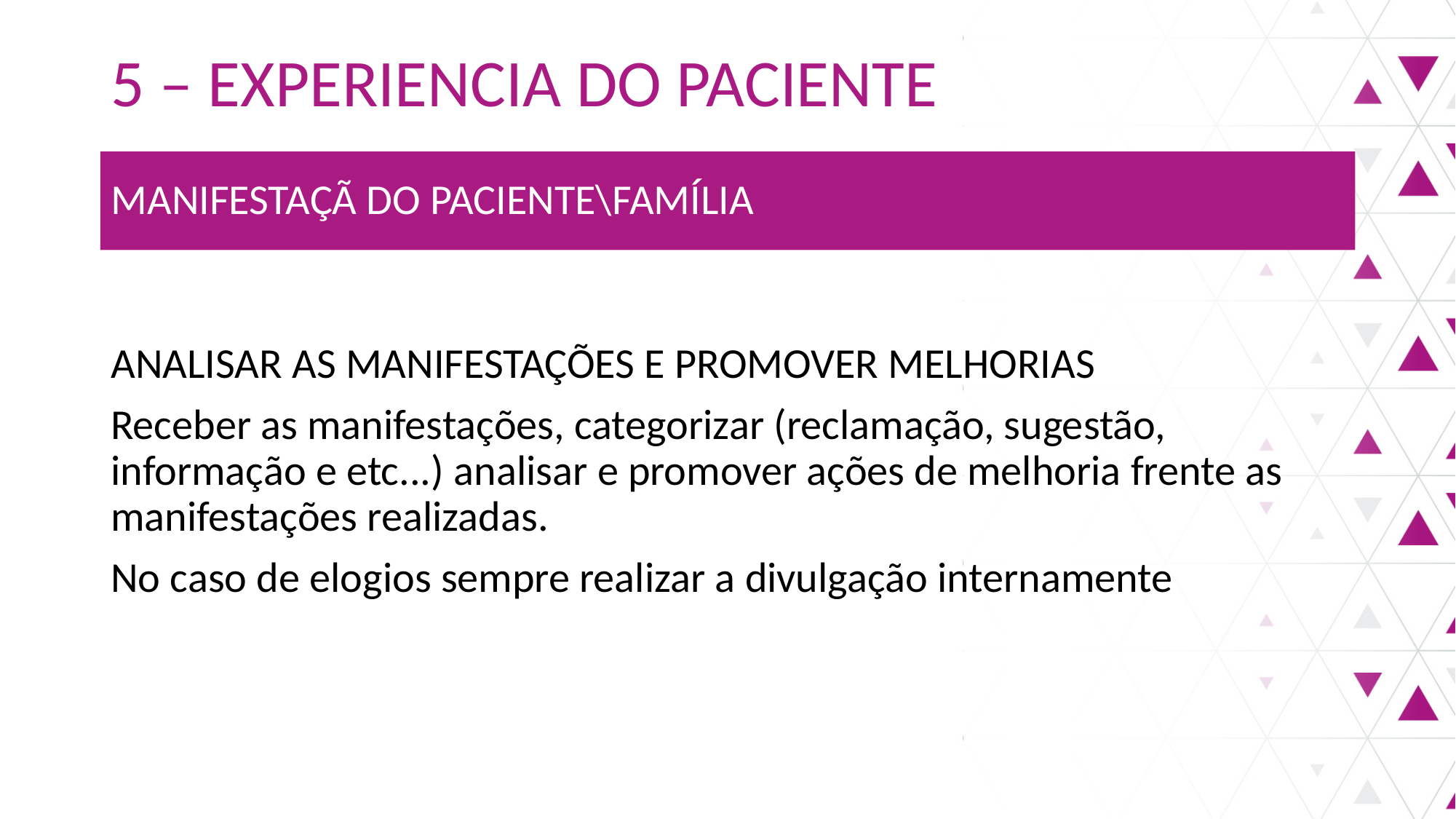

# 5 – EXPERIENCIA DO PACIENTE
MANIFESTAÇÃ DO PACIENTE\FAMÍLIA

ANALISAR AS MANIFESTAÇÕES E PROMOVER MELHORIAS
Receber as manifestações, categorizar (reclamação, sugestão, informação e etc...) analisar e promover ações de melhoria frente as manifestações realizadas.
No caso de elogios sempre realizar a divulgação internamente